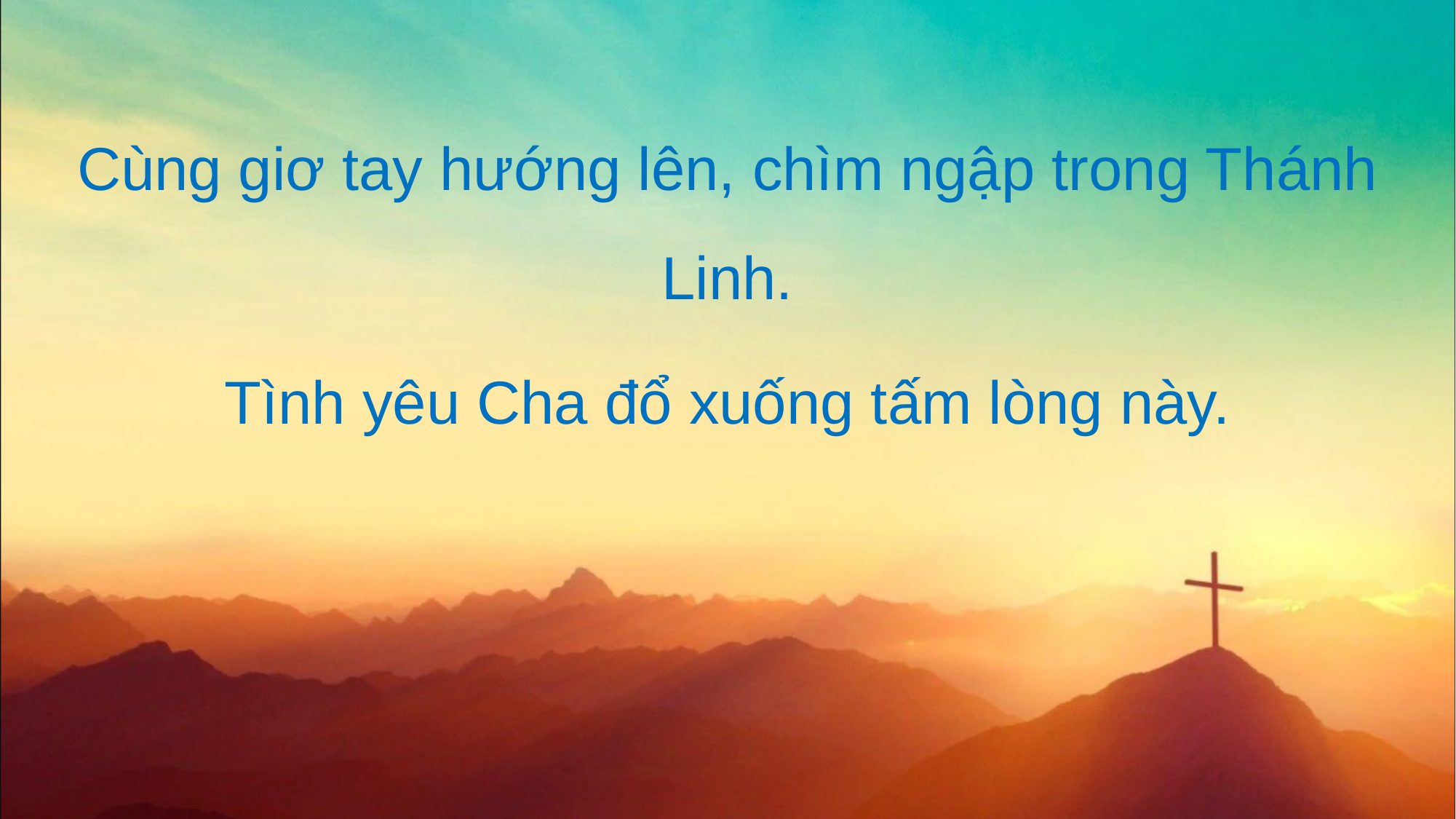

Cùng giơ tay hướng lên, chìm ngập trong Thánh Linh.
Tình yêu Cha đổ xuống tấm lòng này.